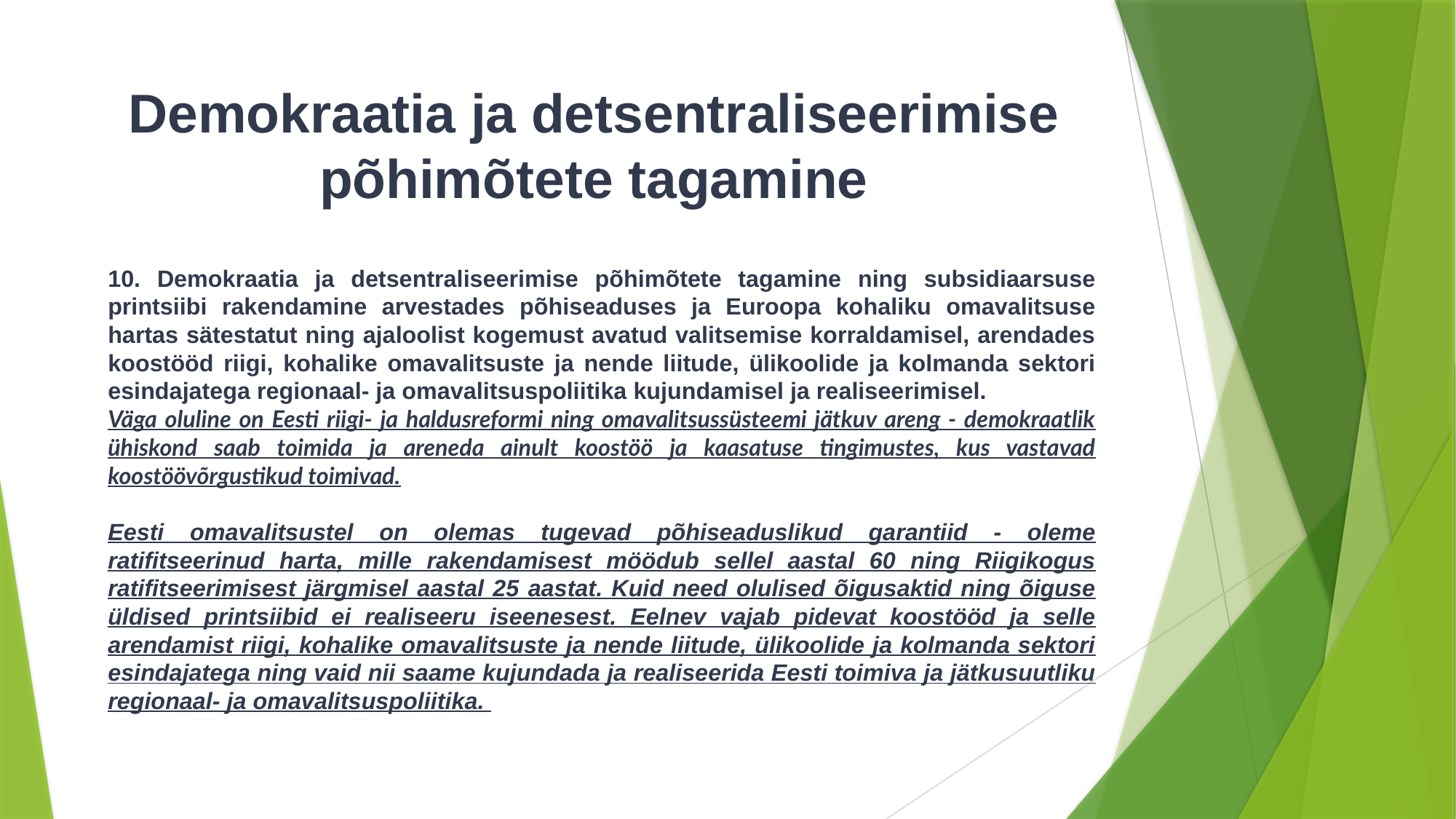

# Demokraatia ja detsentraliseerimise põhimõtete tagamine
10. Demokraatia ja detsentraliseerimise põhimõtete tagamine ning subsidiaarsuse printsiibi rakendamine arvestades põhiseaduses ja Euroopa kohaliku omavalitsuse hartas sätestatut ning ajaloolist kogemust avatud valitsemise korraldamisel, arendades koostööd riigi, kohalike omavalitsuste ja nende liitude, ülikoolide ja kolmanda sektori esindajatega regionaal- ja omavalitsuspoliitika kujundamisel ja realiseerimisel.
Väga oluline on Eesti riigi- ja haldusreformi ning omavalitsussüsteemi jätkuv areng - demokraatlik ühiskond saab toimida ja areneda ainult koostöö ja kaasatuse tingimustes, kus vastavad koostöövõrgustikud toimivad.

Eesti omavalitsustel on olemas tugevad põhiseaduslikud garantiid - oleme ratifitseerinud harta, mille rakendamisest möödub sellel aastal 60 ning Riigikogus ratifitseerimisest järgmisel aastal 25 aastat. Kuid need olulised õigusaktid ning õiguse üldised printsiibid ei realiseeru iseenesest. Eelnev vajab pidevat koostööd ja selle arendamist riigi, kohalike omavalitsuste ja nende liitude, ülikoolide ja kolmanda sektori esindajatega ning vaid nii saame kujundada ja realiseerida Eesti toimiva ja jätkusuutliku regionaal- ja omavalitsuspoliitika.